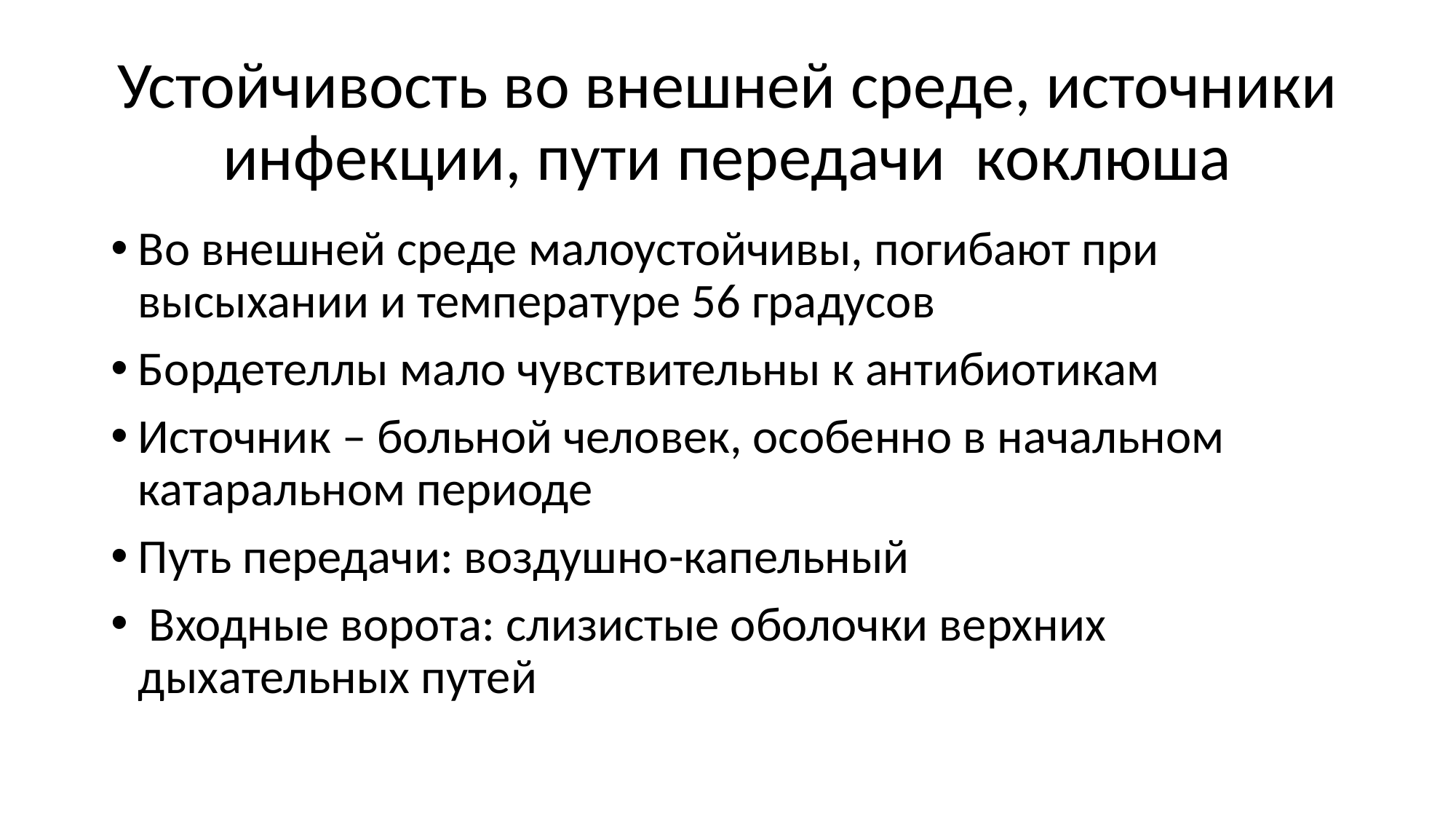

# Устойчивость во внешней среде, источники инфекции, пути передачи  коклюша
Во внешней среде малоустойчивы, погибают при высыхании и температуре 56 градусов
Бордетеллы мало чувствительны к антибиотикам
Источник – больной человек, особенно в начальном катаральном периоде
Путь передачи: воздушно-капельный
 Входные ворота: слизистые оболочки верхних дыхательных путей